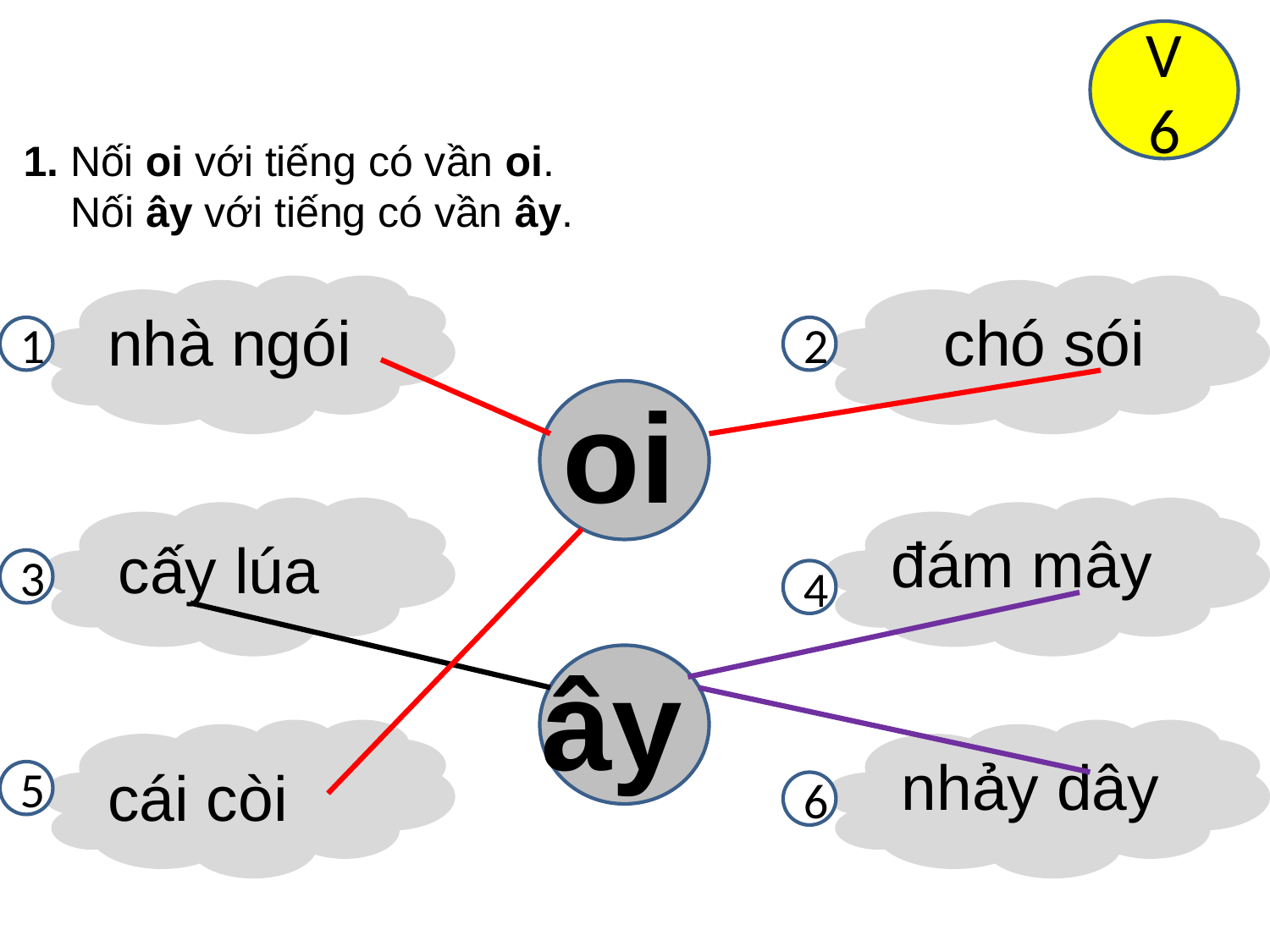

V
6
1. Nối oi với tiếng có vần oi.
    Nối ây với tiếng có vần ây.

nhà ngói
chó sói
1
2
oi

đám mây
cấy lúa
3
4
ây

nhảy dây
cái còi
5
6